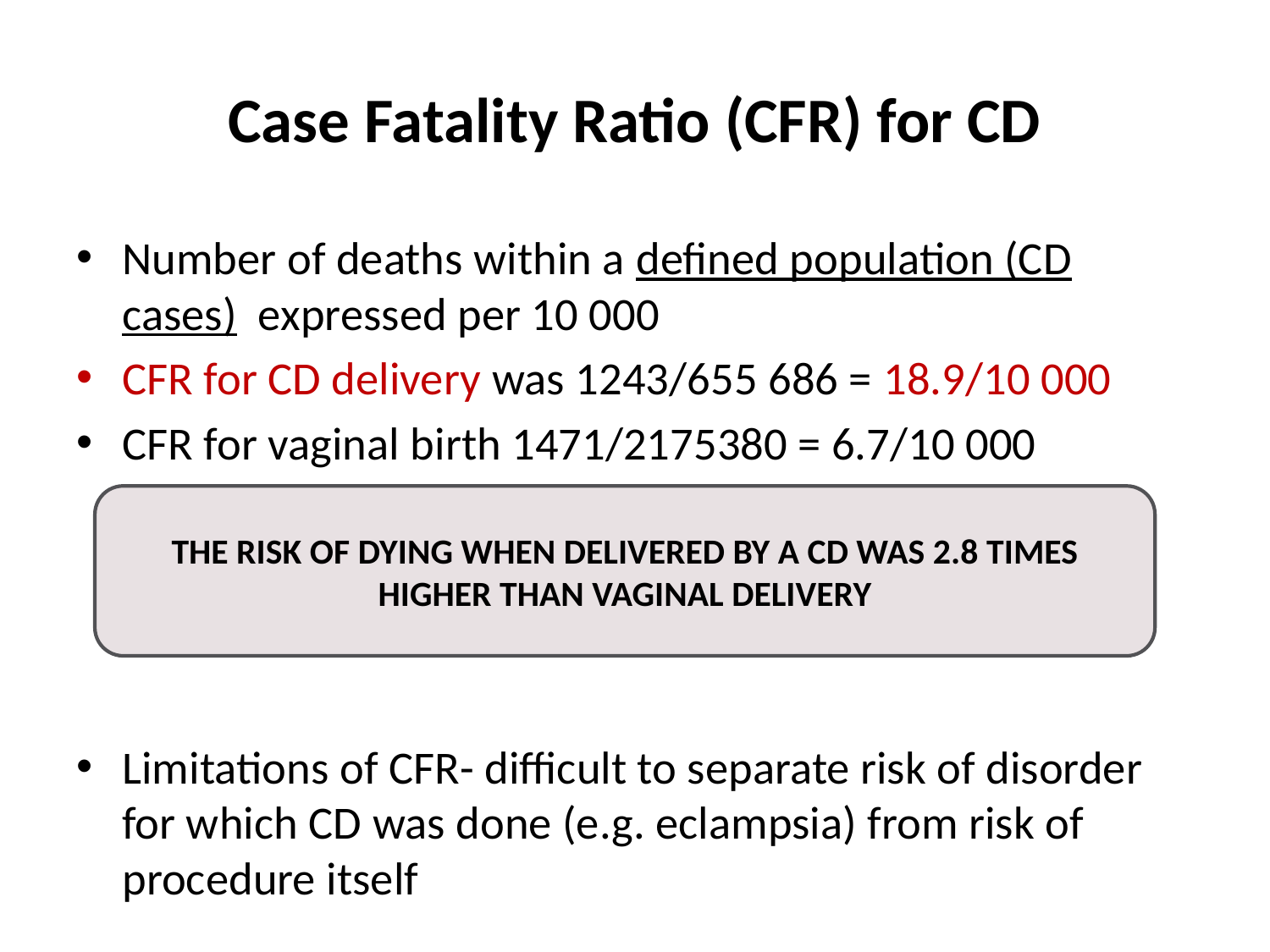

# Case Fatality Ratio (CFR) for CD
Number of deaths within a defined population (CD cases)  expressed per 10 000
CFR for CD delivery was 1243/655 686 = 18.9/10 000
CFR for vaginal birth 1471/2175380 = 6.7/10 000

Limitations of CFR- difficult to separate risk of disorder for which CD was done (e.g. eclampsia) from risk of procedure itself

THE RISK OF DYING WHEN DELIVERED BY A CD WAS 2.8 TIMES HIGHER THAN VAGINAL DELIVERY